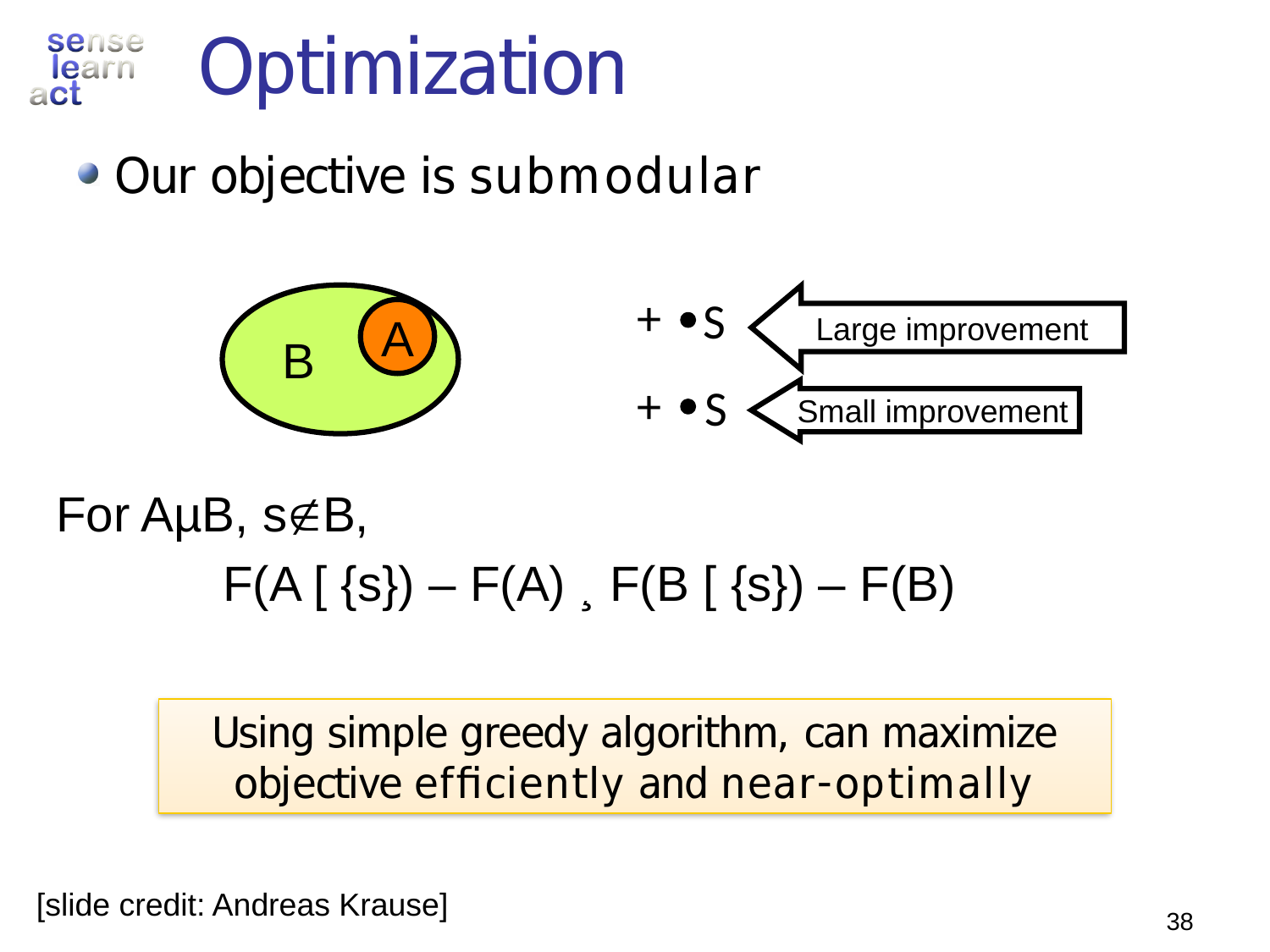

# Optimization
Our objective is submodular
+
S
B
Large improvement
A

+
S
Small improvement

For AµB, s∉B,
		F(A [ {s}) – F(A) ¸ F(B [ {s}) – F(B)
Using simple greedy algorithm, can maximize objective efficiently and near-optimally
[slide credit: Andreas Krause]
38